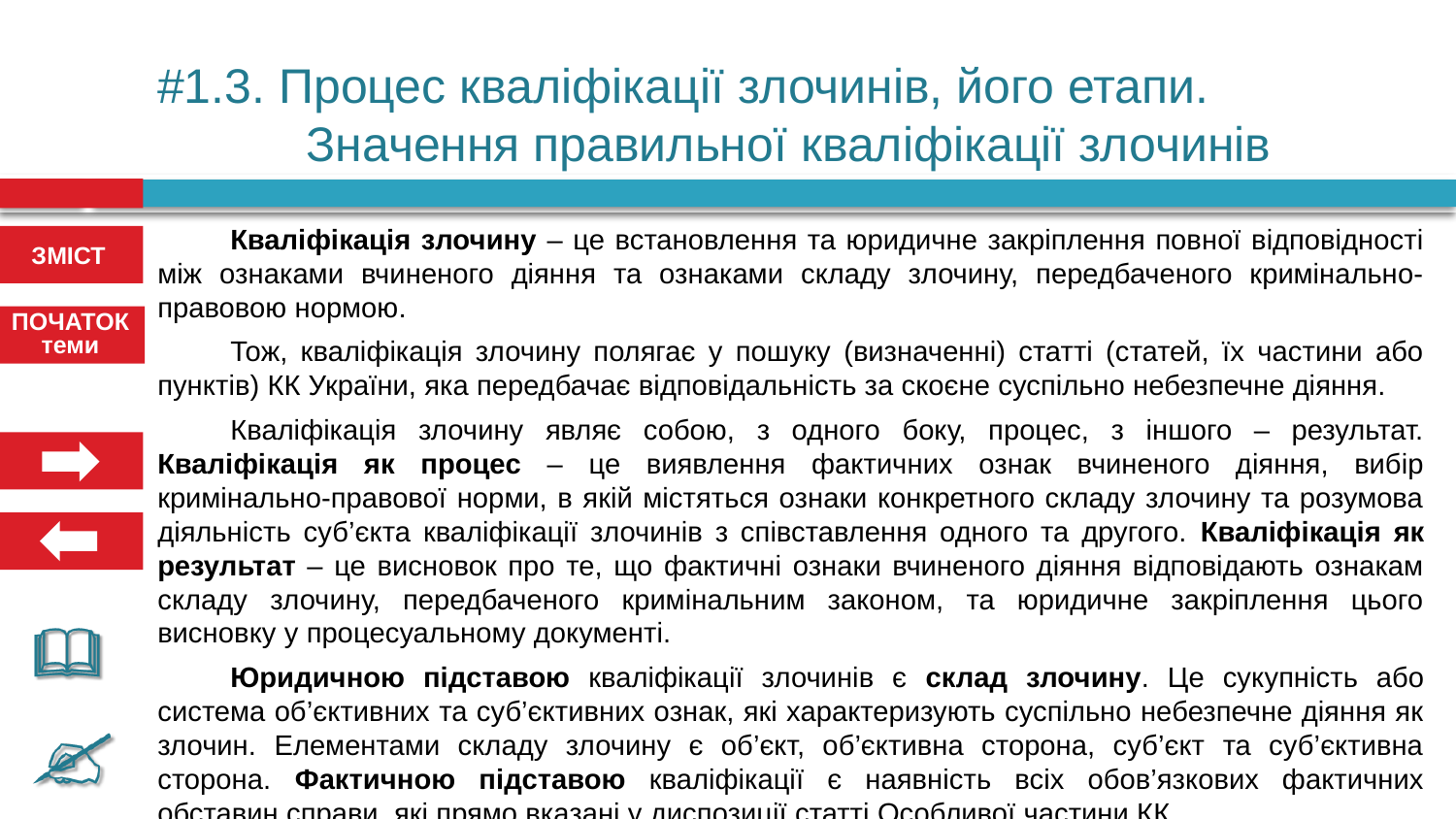

# #1.3. Процес кваліфікації злочинів, його етапи. Значення правильної кваліфікації злочинів
Кваліфікація злочину – це встановлення та юридичне закріплення повної відповідності між ознаками вчиненого діяння та ознаками складу злочину, передбаченого кримінально-правовою нормою.
Тож, кваліфікація злочину полягає у пошуку (визначенні) статті (статей, їх частини або пунктів) КК України, яка передбачає відповідальність за скоєне суспільно небезпечне діяння.
Кваліфікація злочину являє собою, з одного боку, процес, з іншого – результат. Кваліфікація як процес – це виявлення фактичних ознак вчиненого діяння, вибір кримінально-правової норми, в якій містяться ознаки конкретного складу злочину та розумова діяльність суб’єкта кваліфікації злочинів з співставлення одного та другого. Кваліфікація як результат – це висновок про те, що фактичні ознаки вчиненого діяння відповідають ознакам складу злочину, передбаченого кримінальним законом, та юридичне закріплення цього висновку у процесуальному документі.
Юридичною підставою кваліфікації злочинів є склад злочину. Це сукупність або система об’єктивних та суб’єктивних ознак, які характеризують суспільно небезпечне діяння як злочин. Елементами складу злочину є об’єкт, об’єктивна сторона, суб’єкт та суб’єктивна сторона. Фактичною підставою кваліфікації є наявність всіх обов’язкових фактичних обставин справи, які прямо вказані у диспозиції статті Особливої частини КК.